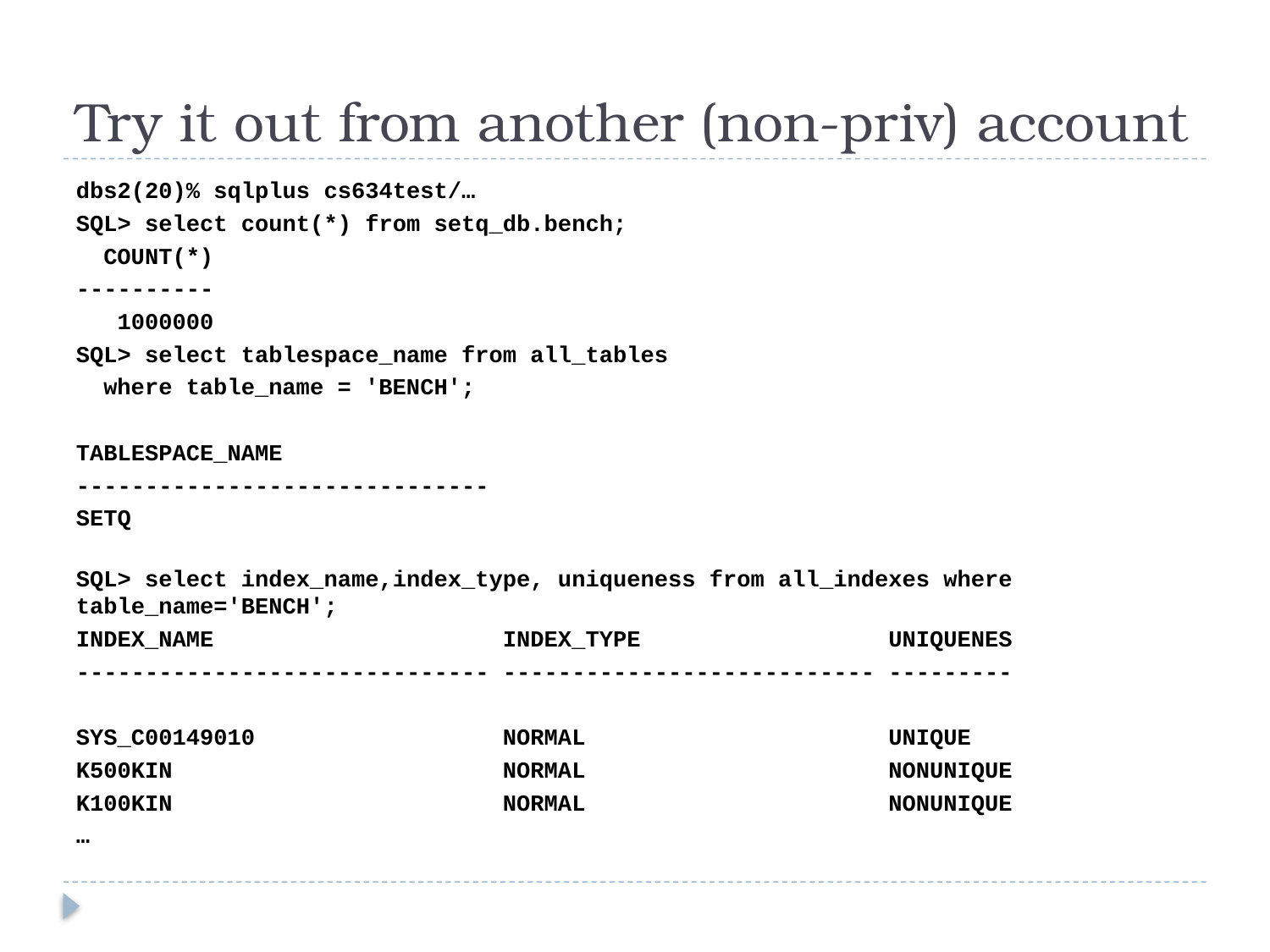

# Try it out from another (non-priv) account
dbs2(20)% sqlplus cs634test/…
SQL> select count(*) from setq_db.bench;
  COUNT(*)
----------
   1000000
SQL> select tablespace_name from all_tables
  where table_name = 'BENCH';

TABLESPACE_NAME
------------------------------
SETQ
SQL> select index_name,index_type, uniqueness from all_indexes where table_name='BENCH';
INDEX_NAME                     INDEX_TYPE                  UNIQUENES
------------------------------ --------------------------- ---------

SYS_C00149010                  NORMAL                      UNIQUE
K500KIN                        NORMAL                      NONUNIQUE
K100KIN                        NORMAL                      NONUNIQUE
…